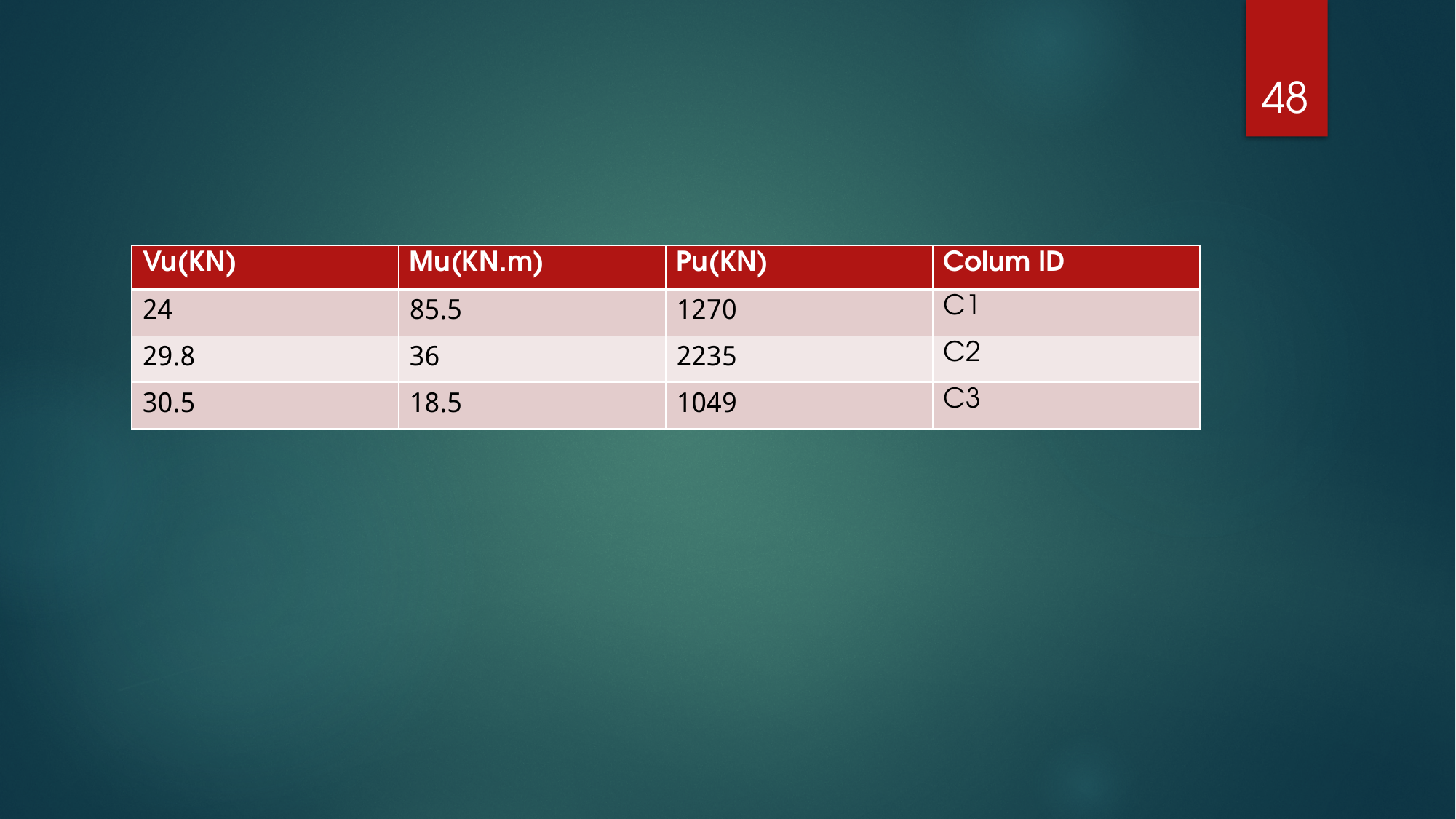

48
| Vu(KN) | Mu(KN.m) | Pu(KN) | Colum ID |
| --- | --- | --- | --- |
| 24 | 85.5 | 1270 | C1 |
| 29.8 | 36 | 2235 | C2 |
| 30.5 | 18.5 | 1049 | C3 |